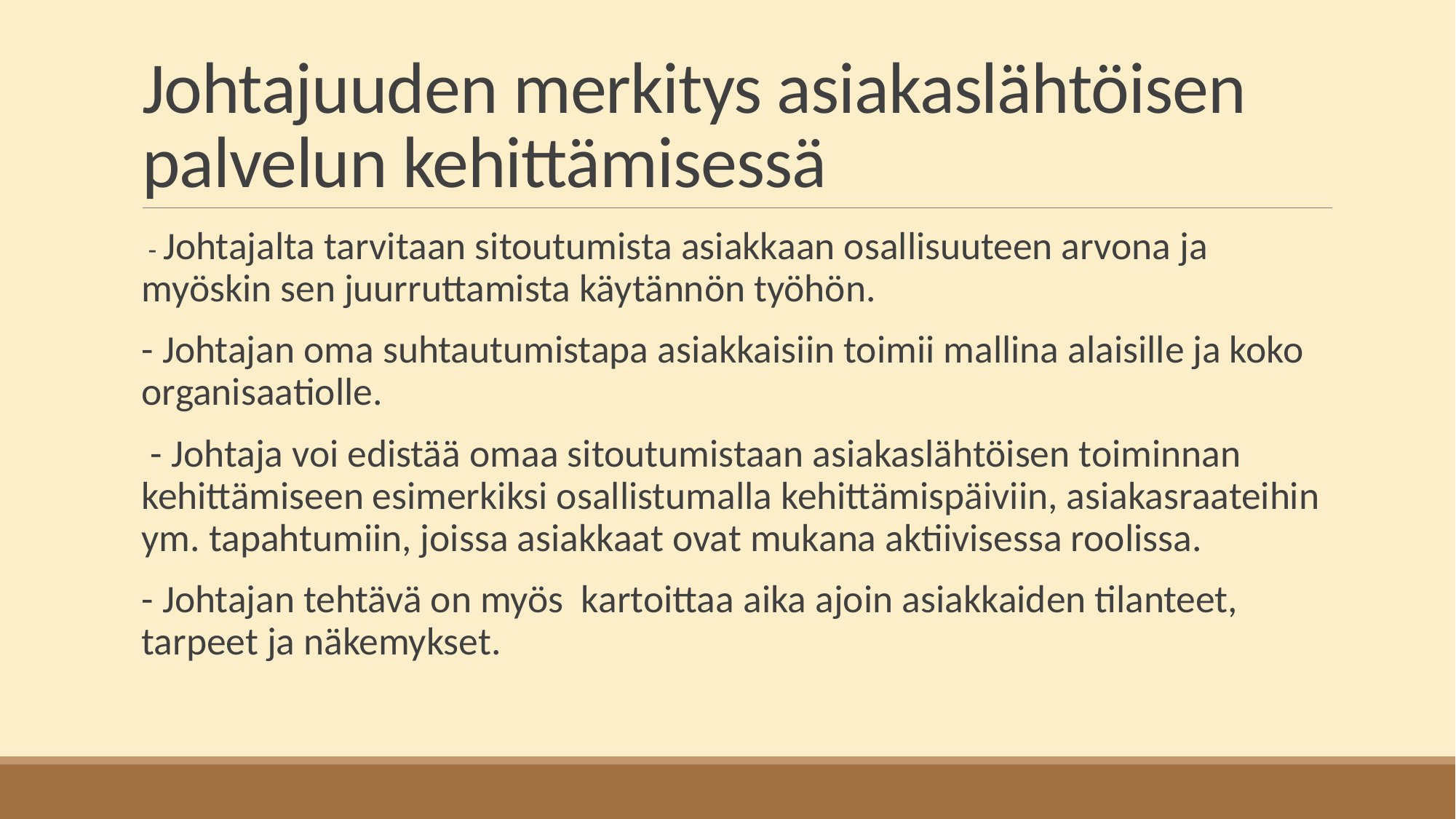

# Johtajuuden merkitys asiakaslähtöisen palvelun kehittämisessä
 - Johtajalta tarvitaan sitoutumista asiakkaan osallisuuteen arvona ja myöskin sen juurruttamista käytännön työhön.
- Johtajan oma suhtautumistapa asiakkaisiin toimii mallina alaisille ja koko organisaatiolle.
 - Johtaja voi edistää omaa sitoutumistaan asiakaslähtöisen toiminnan kehittämiseen esimerkiksi osallistumalla kehittämispäiviin, asiakasraateihin ym. tapahtumiin, joissa asiakkaat ovat mukana aktiivisessa roolissa.
- Johtajan tehtävä on myös  kartoittaa aika ajoin asiakkaiden tilanteet, tarpeet ja näkemykset.